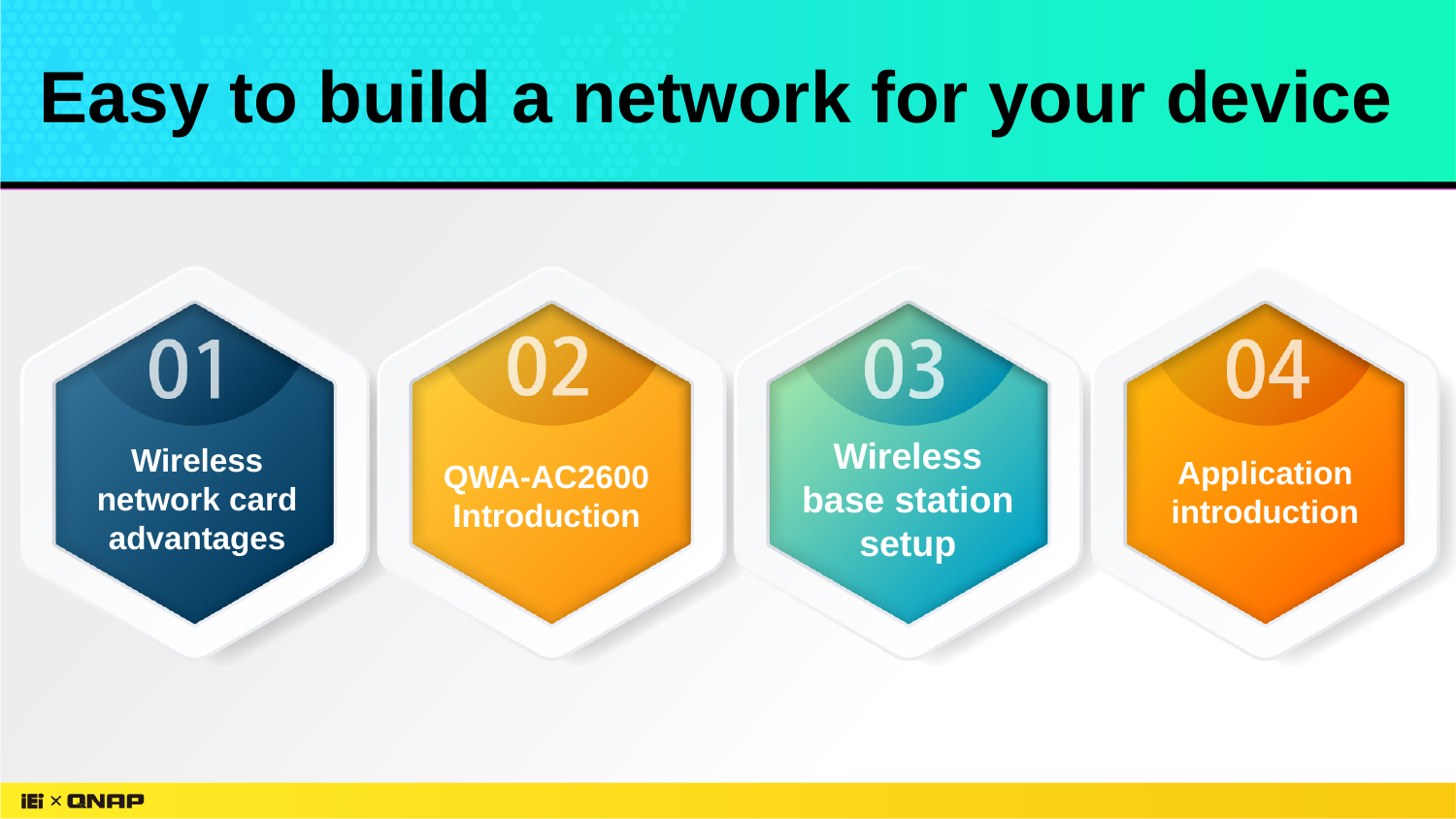

Easy to build a network for your device
Wireless network card advantages
QWA-AC2600
Introduction
Application introduction
Wireless base station setup